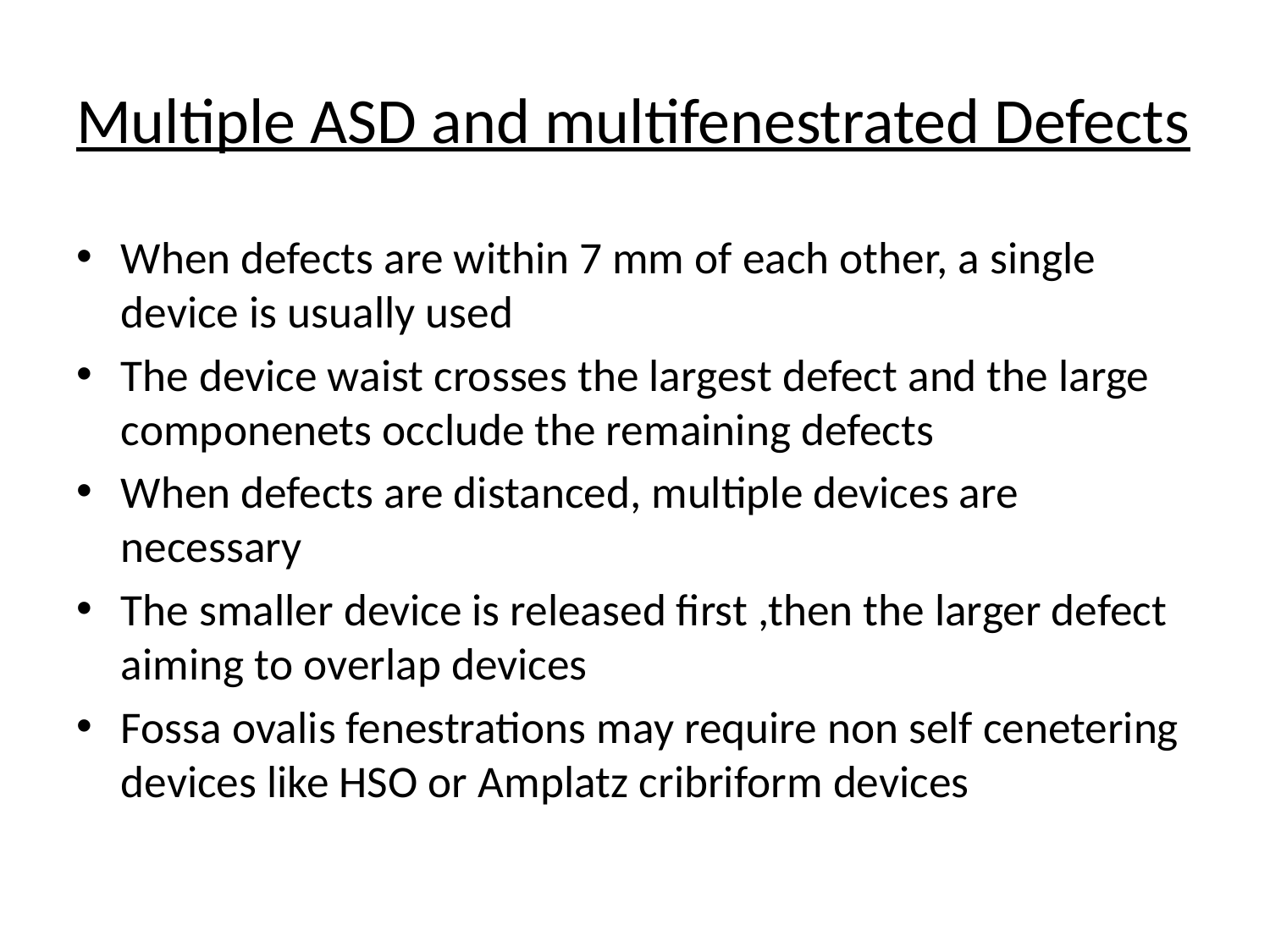

# Multiple ASD and multifenestrated Defects
When defects are within 7 mm of each other, a single device is usually used
The device waist crosses the largest defect and the large componenets occlude the remaining defects
When defects are distanced, multiple devices are necessary
The smaller device is released first ,then the larger defect aiming to overlap devices
Fossa ovalis fenestrations may require non self cenetering devices like HSO or Amplatz cribriform devices